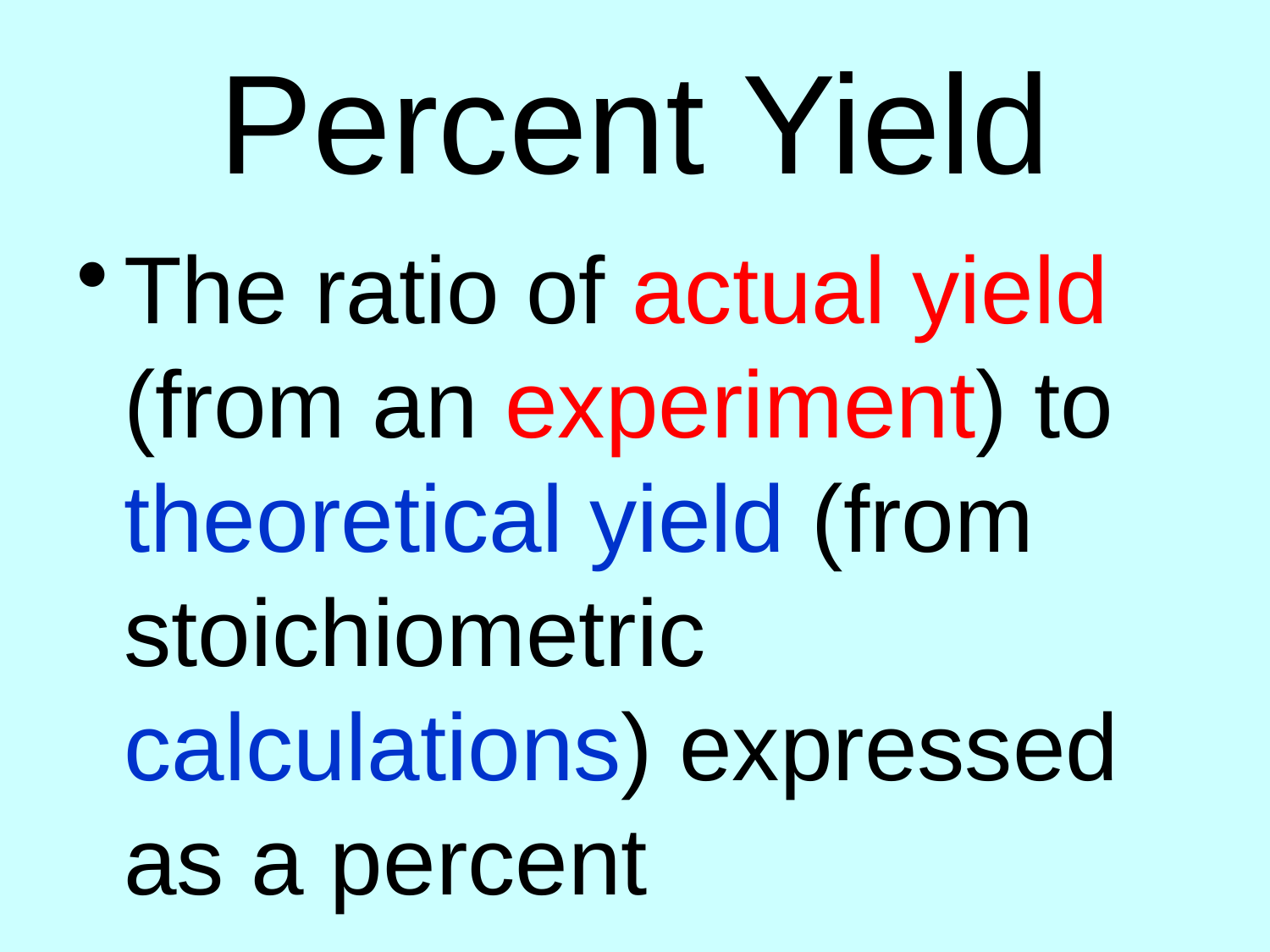

# Percent Yield
The ratio of actual yield (from an experiment) to theoretical yield (from stoichiometric calculations) expressed as a percent